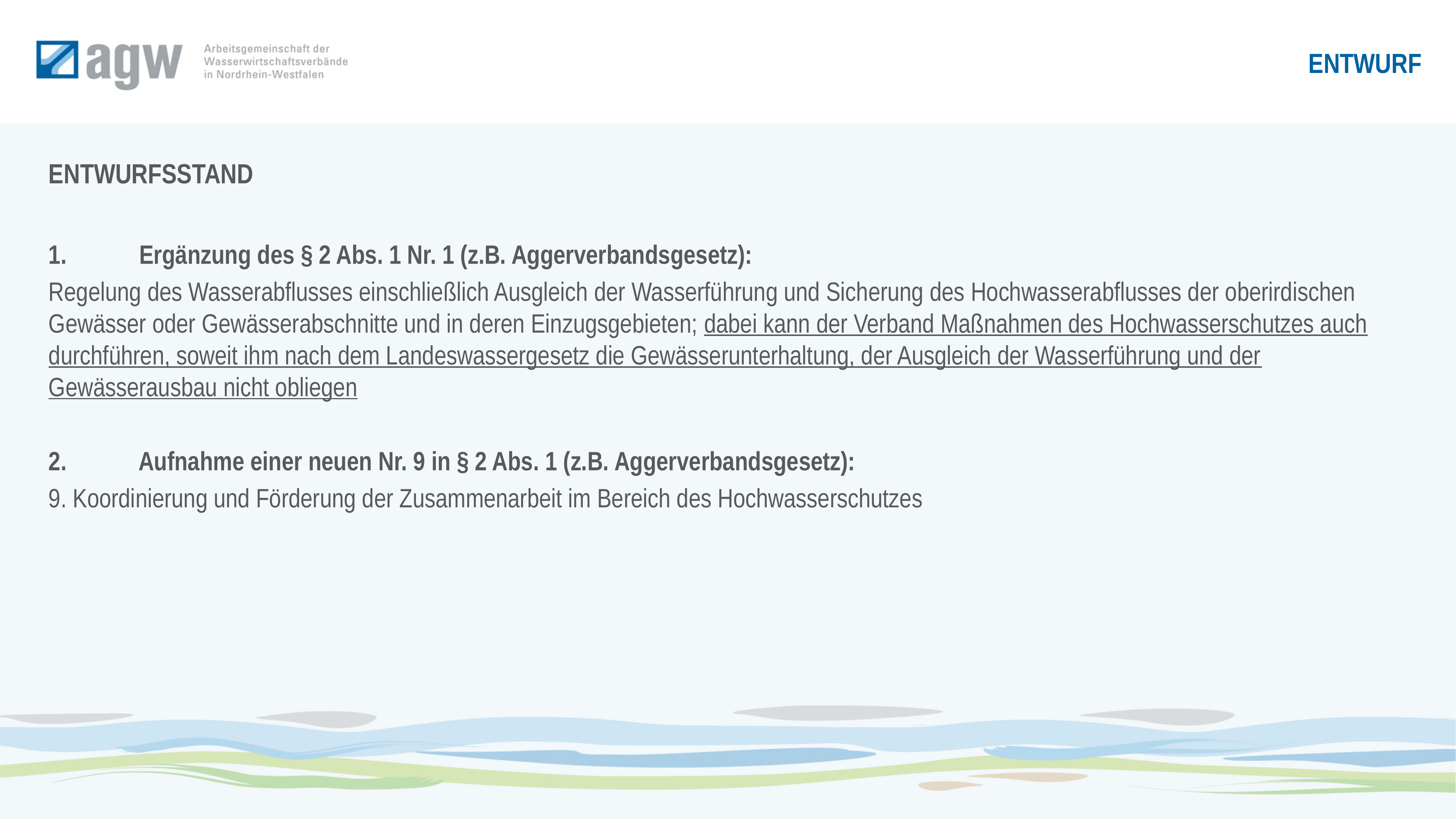

Entwurf
Entwurfsstand

1.            Ergänzung des § 2 Abs. 1 Nr. 1 (z.B. Aggerverbandsgesetz):
Regelung des Wasserabflusses einschließlich Ausgleich der Wasserführung und Sicherung des Hochwasserabflusses der oberirdischen Gewässer oder Gewässerabschnitte und in deren Einzugsgebieten; dabei kann der Verband Maßnahmen des Hochwasserschutzes auch durchführen, soweit ihm nach dem Landeswassergesetz die Gewässerunterhaltung, der Ausgleich der Wasserführung und der Gewässerausbau nicht obliegen

2.            Aufnahme einer neuen Nr. 9 in § 2 Abs. 1 (z.B. Aggerverbandsgesetz):
9. Koordinierung und Förderung der Zusammenarbeit im Bereich des Hochwasserschutzes